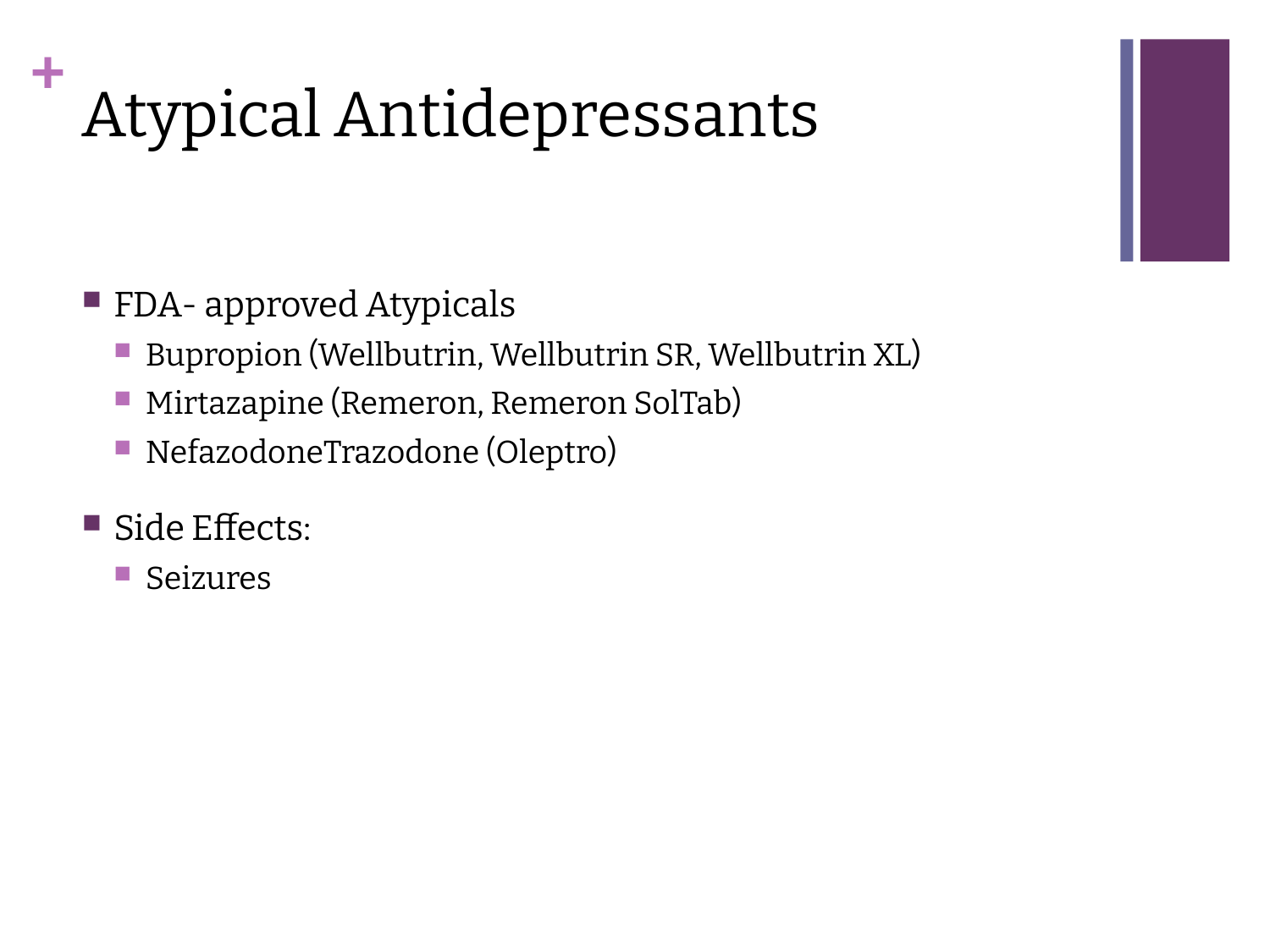

# Atypical Antidepressants
FDA- approved Atypicals
Bupropion (Wellbutrin, Wellbutrin SR, Wellbutrin XL)
Mirtazapine (Remeron, Remeron SolTab)
NefazodoneTrazodone (Oleptro)
Side Effects:
Seizures